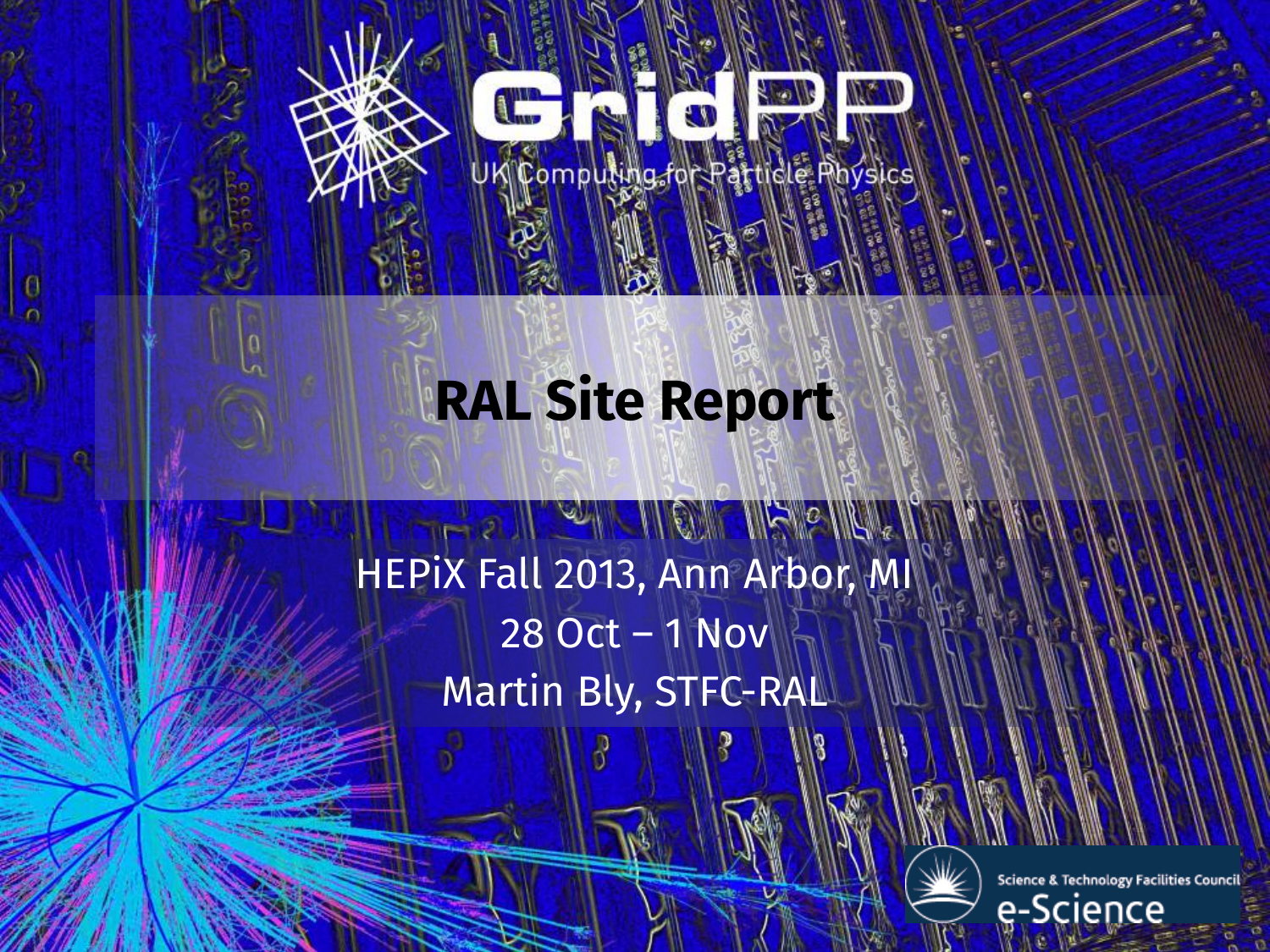

# RAL Site Report
HEPiX Fall 2013, Ann Arbor, MI
28 Oct – 1 Nov
Martin Bly, STFC-RAL